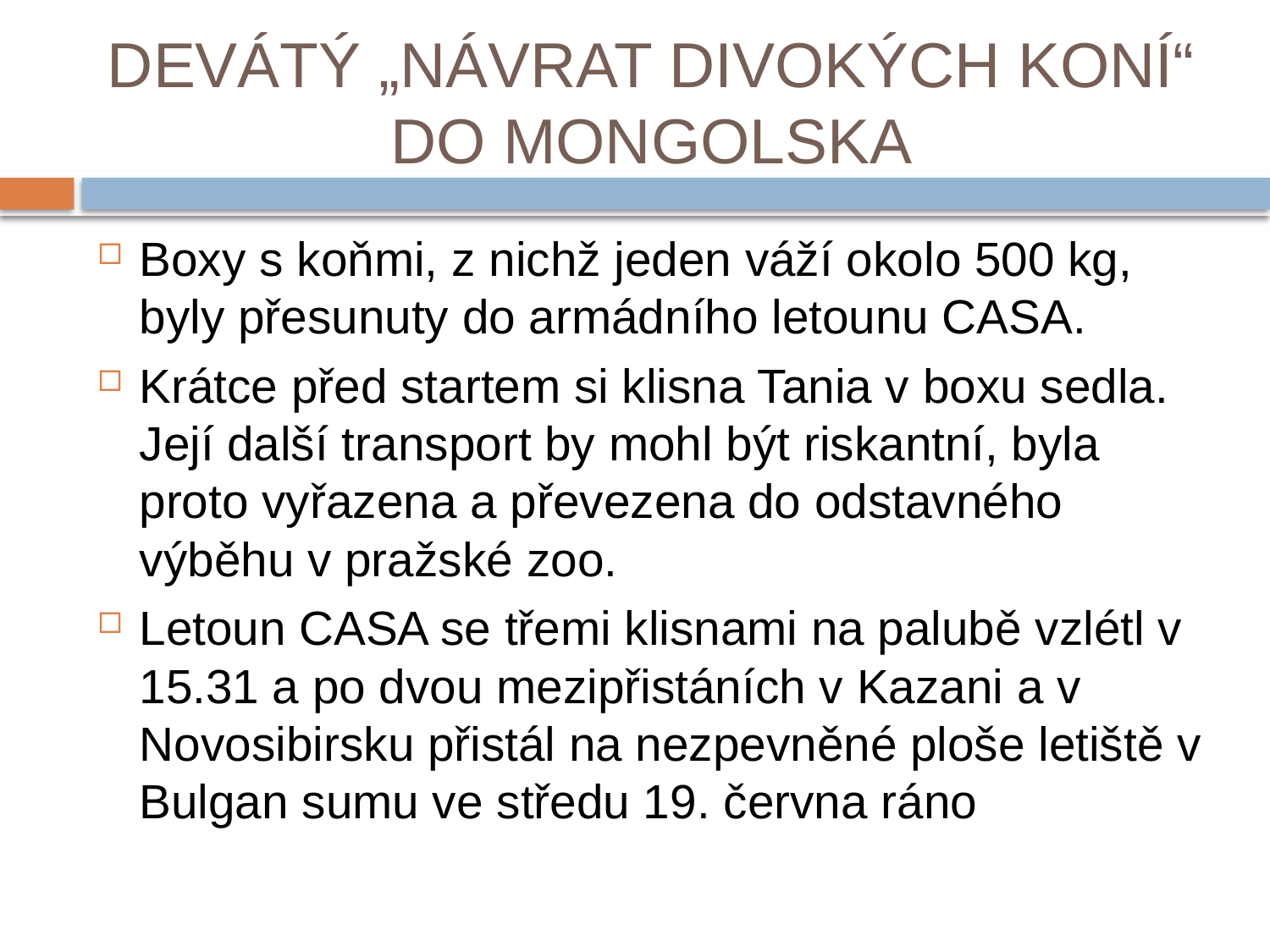

# DEVÁTÝ „NÁVRAT DIVOKÝCH KONÍ“ DO MONGOLSKA
Boxy s koňmi, z nichž jeden váží okolo 500 kg, byly přesunuty do armádního letounu CASA.
Krátce před startem si klisna Tania v boxu sedla. Její další transport by mohl být riskantní, byla proto vyřazena a převezena do odstavného výběhu v pražské zoo.
Letoun CASA se třemi klisnami na palubě vzlétl v 15.31 a po dvou mezipřistáních v Kazani a v Novosibirsku přistál na nezpevněné ploše letiště v Bulgan sumu ve středu 19. června ráno